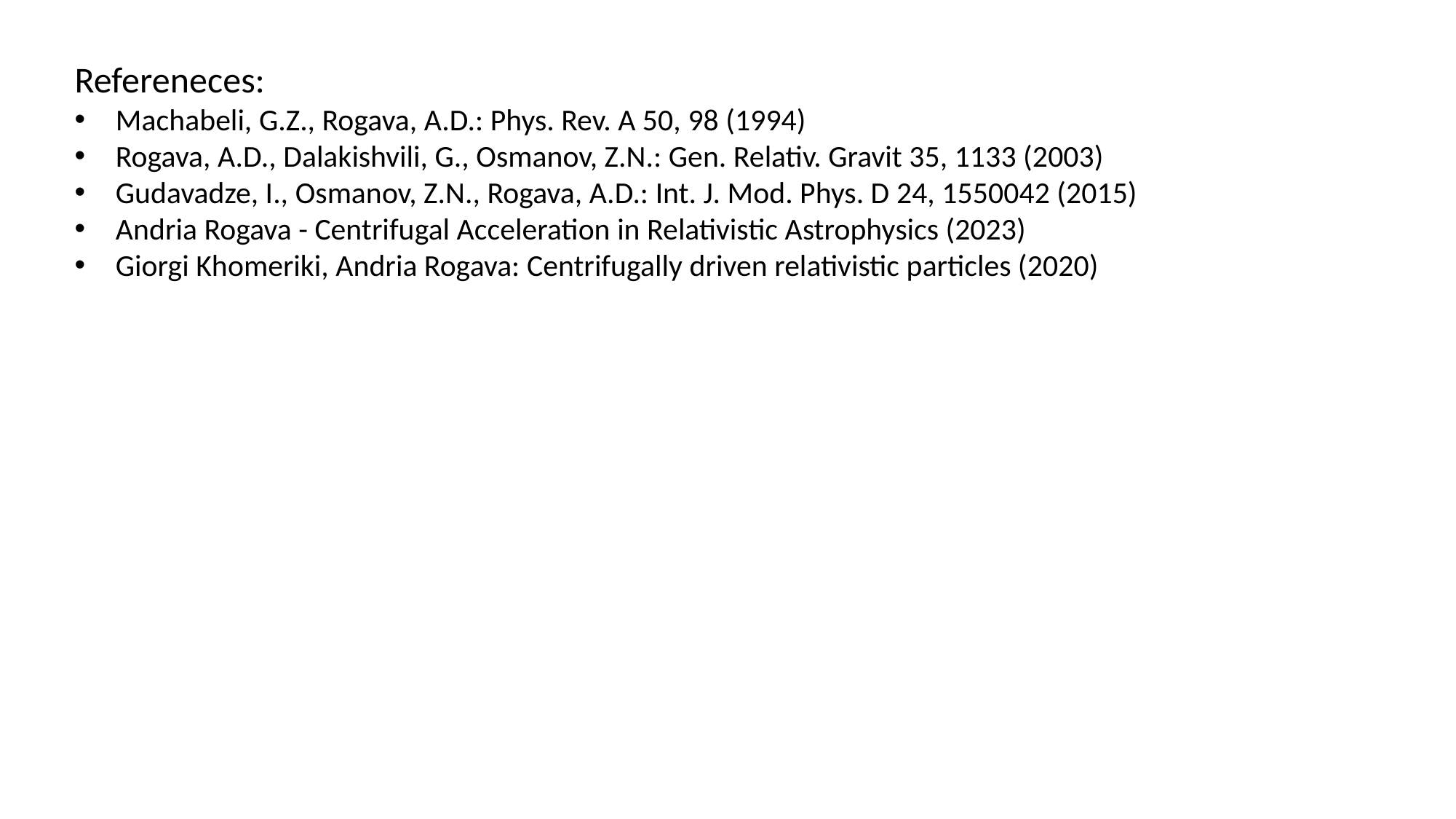

Refereneces:
Machabeli, G.Z., Rogava, A.D.: Phys. Rev. A 50, 98 (1994)
Rogava, A.D., Dalakishvili, G., Osmanov, Z.N.: Gen. Relativ. Gravit 35, 1133 (2003)
Gudavadze, I., Osmanov, Z.N., Rogava, A.D.: Int. J. Mod. Phys. D 24, 1550042 (2015)
Andria Rogava - Centrifugal Acceleration in Relativistic Astrophysics (2023)
Giorgi Khomeriki, Andria Rogava: Centrifugally driven relativistic particles (2020)